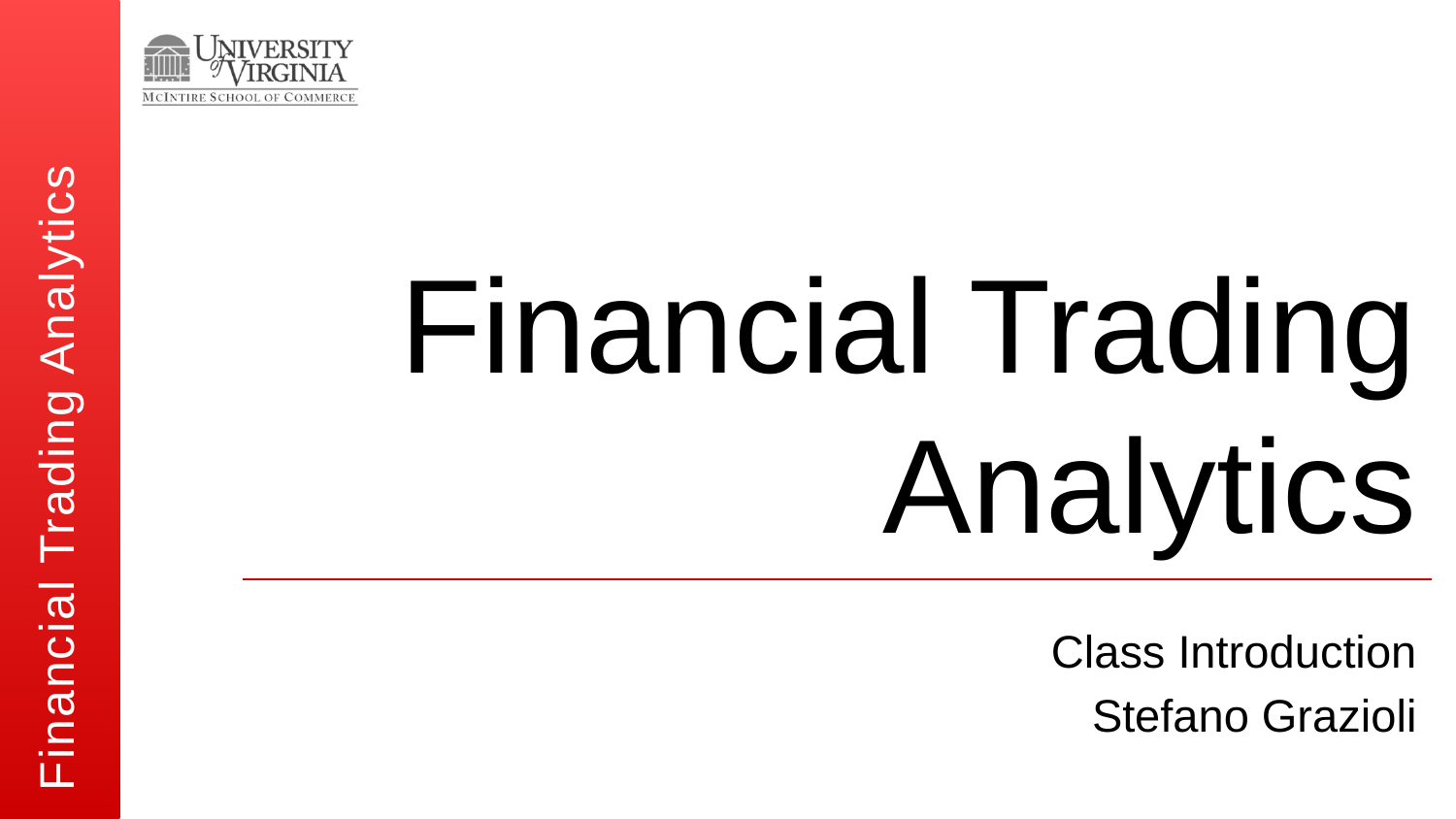

# Financial Trading Analytics
Class Introduction
Stefano Grazioli